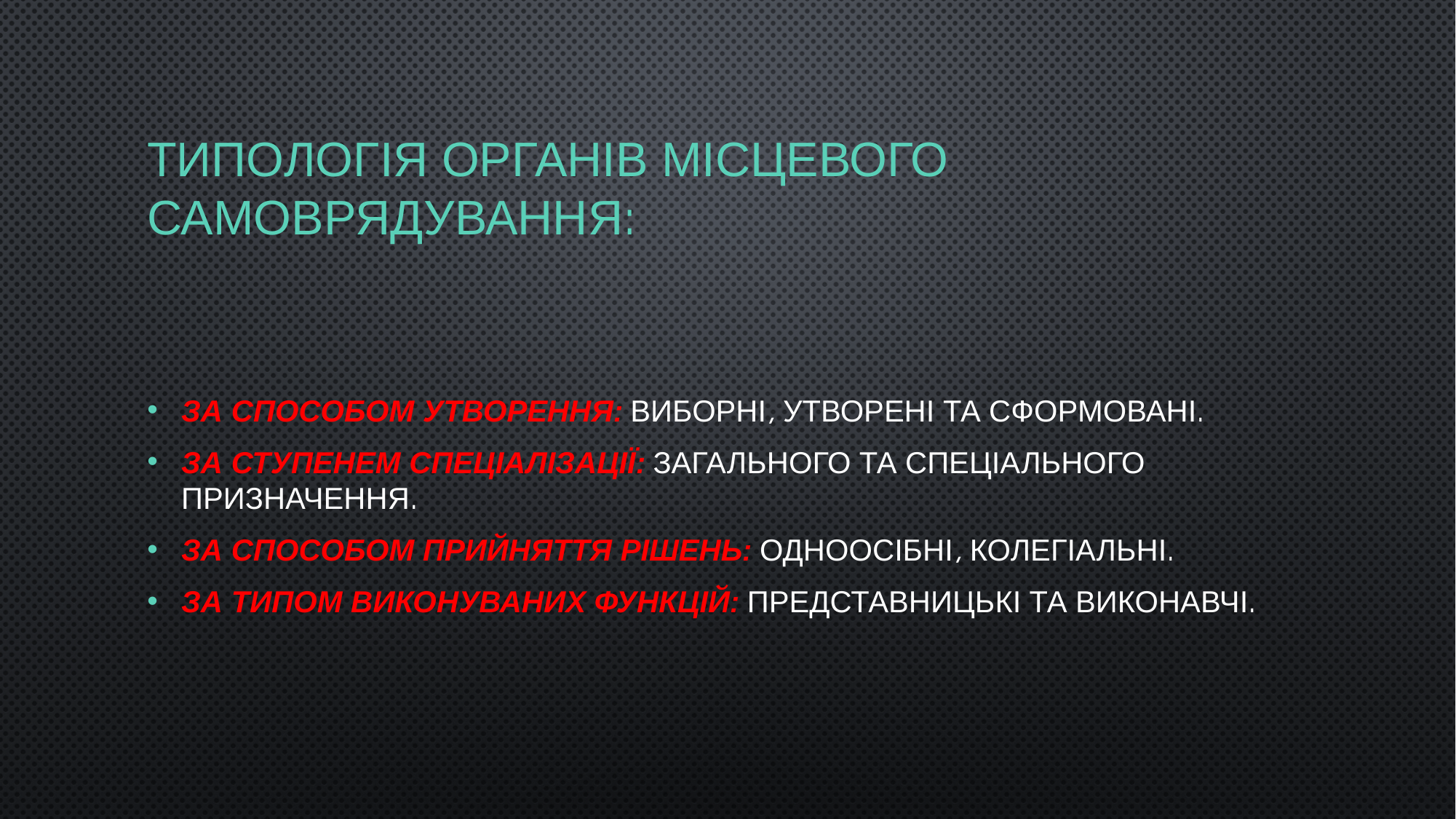

# Типологія органів місцевого самоврядування:
За способом утворення: виборні, утворені та сформовані.
За ступенем спеціалізації: загального та спеціального призначення.
За способом прийняття рішень: одноосібні, колегіальні.
За типом виконуваних функцій: представницькі та виконавчі.